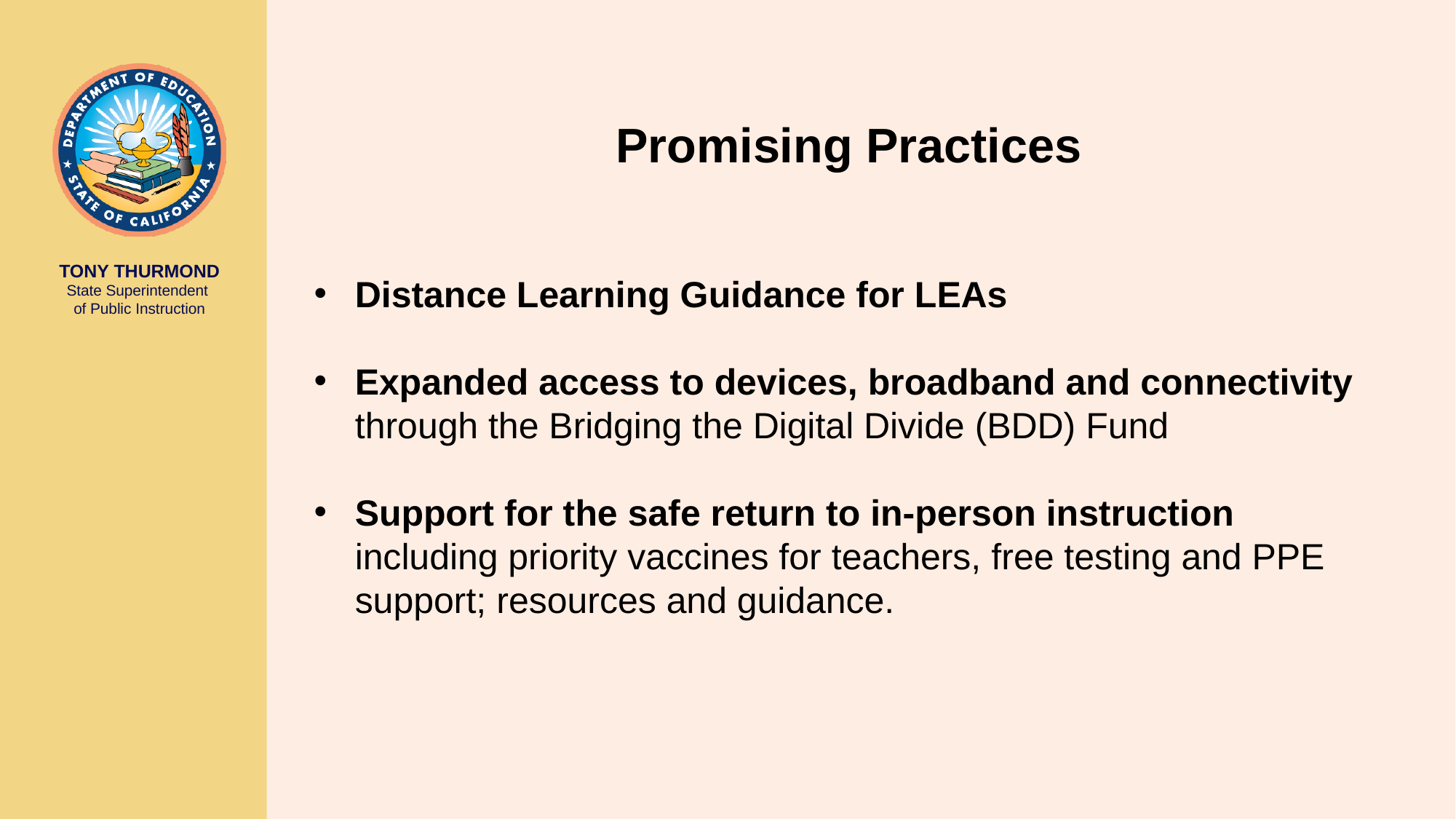

# Promising Practices
Distance Learning Guidance for LEAs

Expanded access to devices, broadband and connectivity through the Bridging the Digital Divide (BDD) Fund

Support for the safe return to in-person instruction including priority vaccines for teachers, free testing and PPE support; resources and guidance.